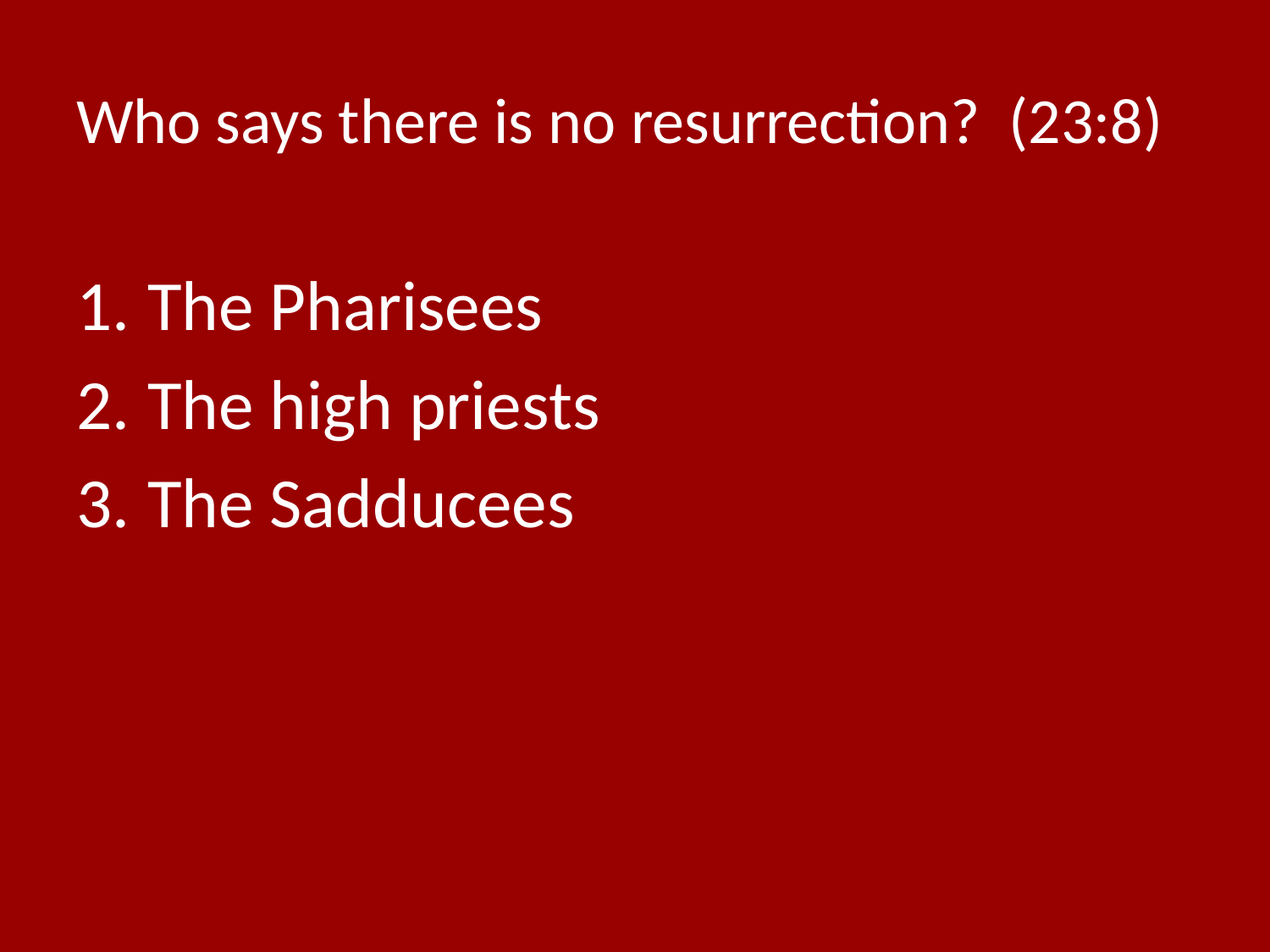

# Who says there is no resurrection?  (23:8)
The Pharisees
The high priests
The Sadducees